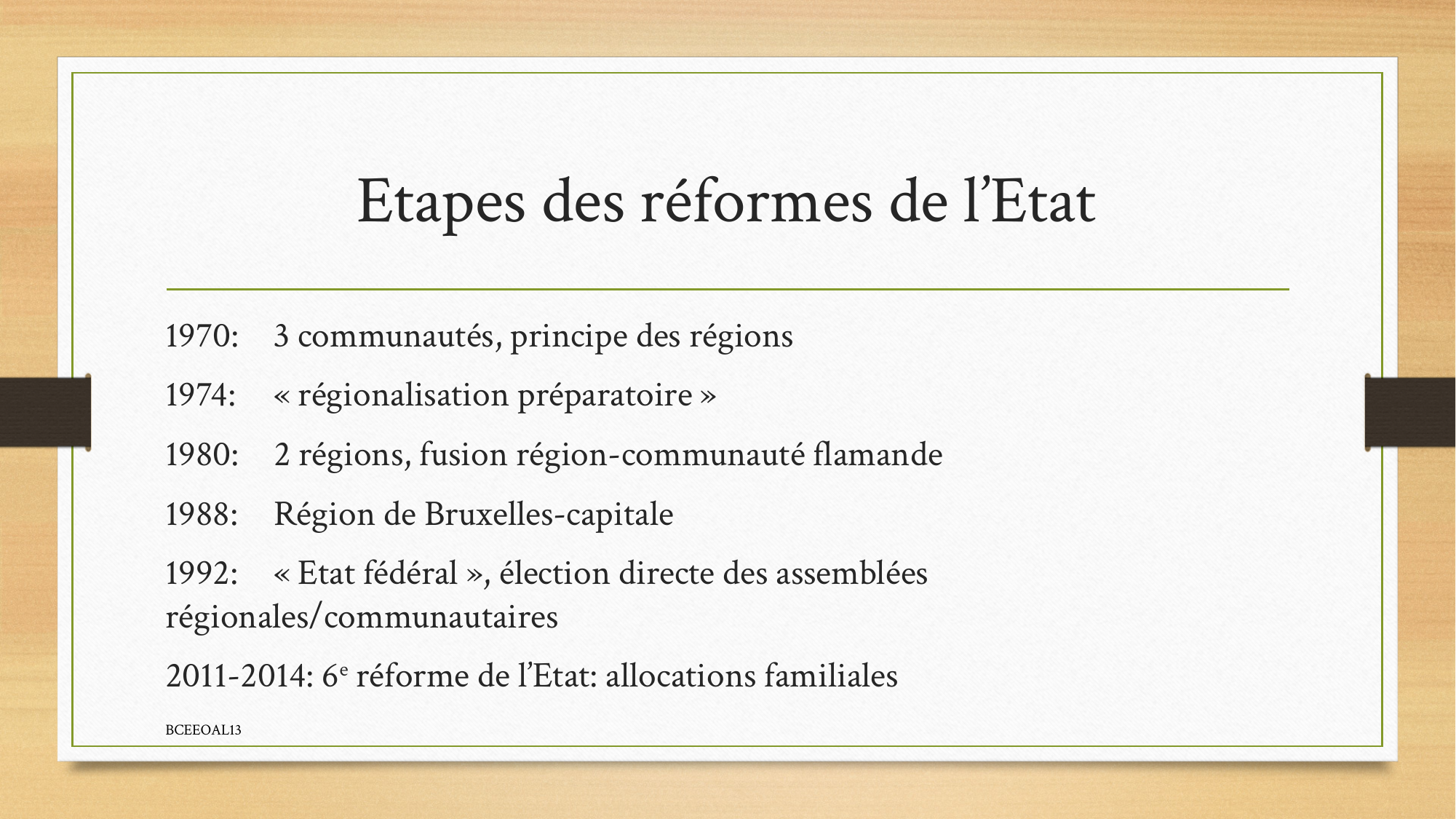

# Etapes des réformes de l’Etat
1970: 	3 communautés, principe des régions
1974: 	« régionalisation préparatoire »
1980: 	2 régions, fusion région-communauté flamande
1988: 	Région de Bruxelles-capitale
1992: 	« Etat fédéral », élection directe des assemblées régionales/communautaires
2011-2014: 6e réforme de l’Etat: allocations familiales

BCEEOAL13